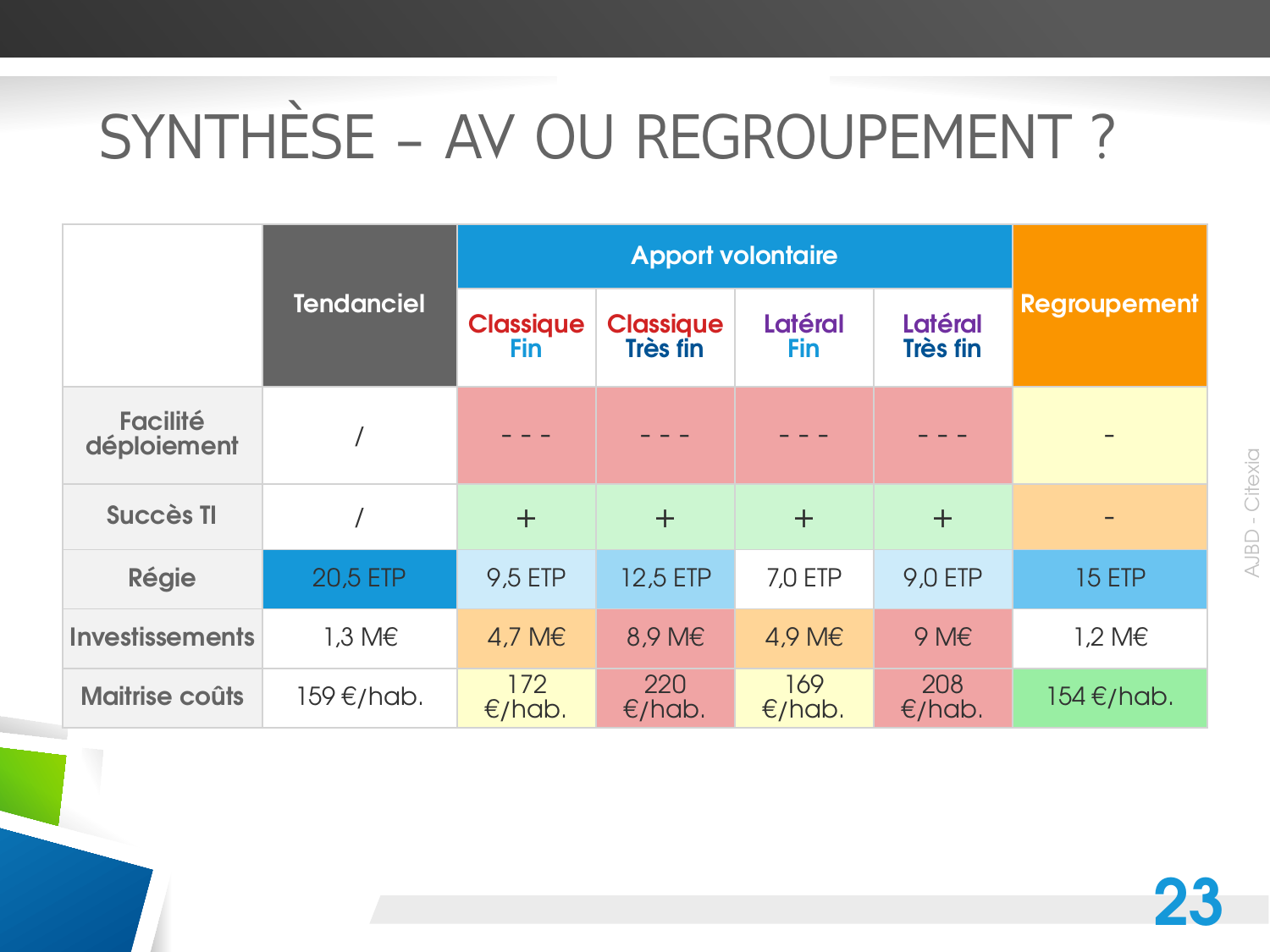

# Synthèse – AV ou regroupement ?
|  | Tendanciel | Apport volontaire |  |  |  | Regroupement |
| --- | --- | --- | --- | --- | --- | --- |
|  |  | Classique Fin | Classique Très fin | Latéral Fin | Latéral Très fin |  |
| Facilité déploiement | / | - - - | - - - | - - - | - - - | - |
| Succès TI | / | + | + | + | + | - |
| Régie | 20,5 ETP | 9,5 ETP | 12,5 ETP | 7,0 ETP | 9,0 ETP | 15 ETP |
| Investissements | 1,3 M€ | 4,7 M€ | 8,9 M€ | 4,9 M€ | 9 M€ | 1,2 M€ |
| Maitrise coûts | 159 €/hab. | 172 €/hab. | 220 €/hab. | 169 €/hab. | 208 €/hab. | 154 €/hab. |